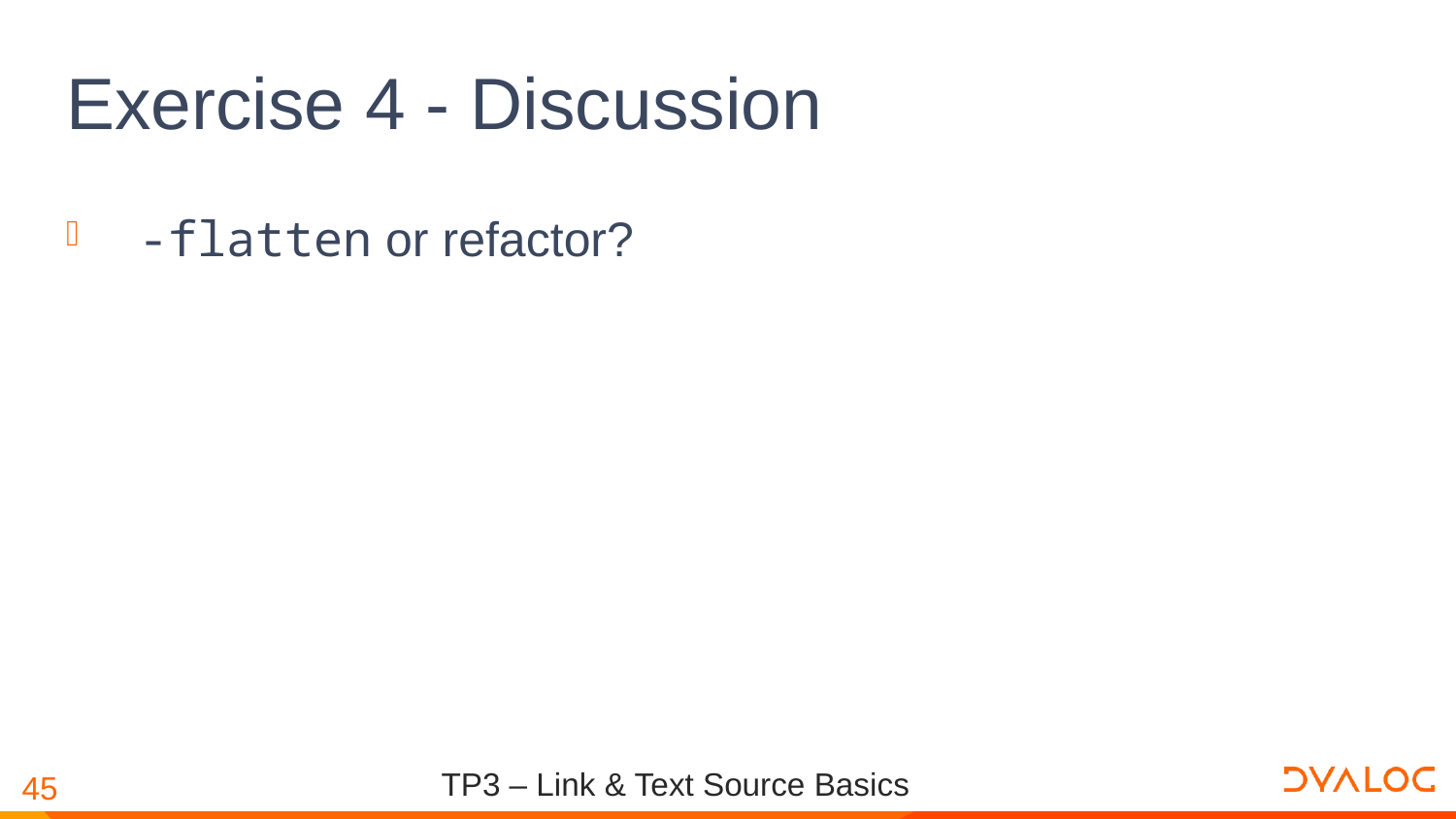

# Exercise 4 - Discussion
-flatten or refactor?